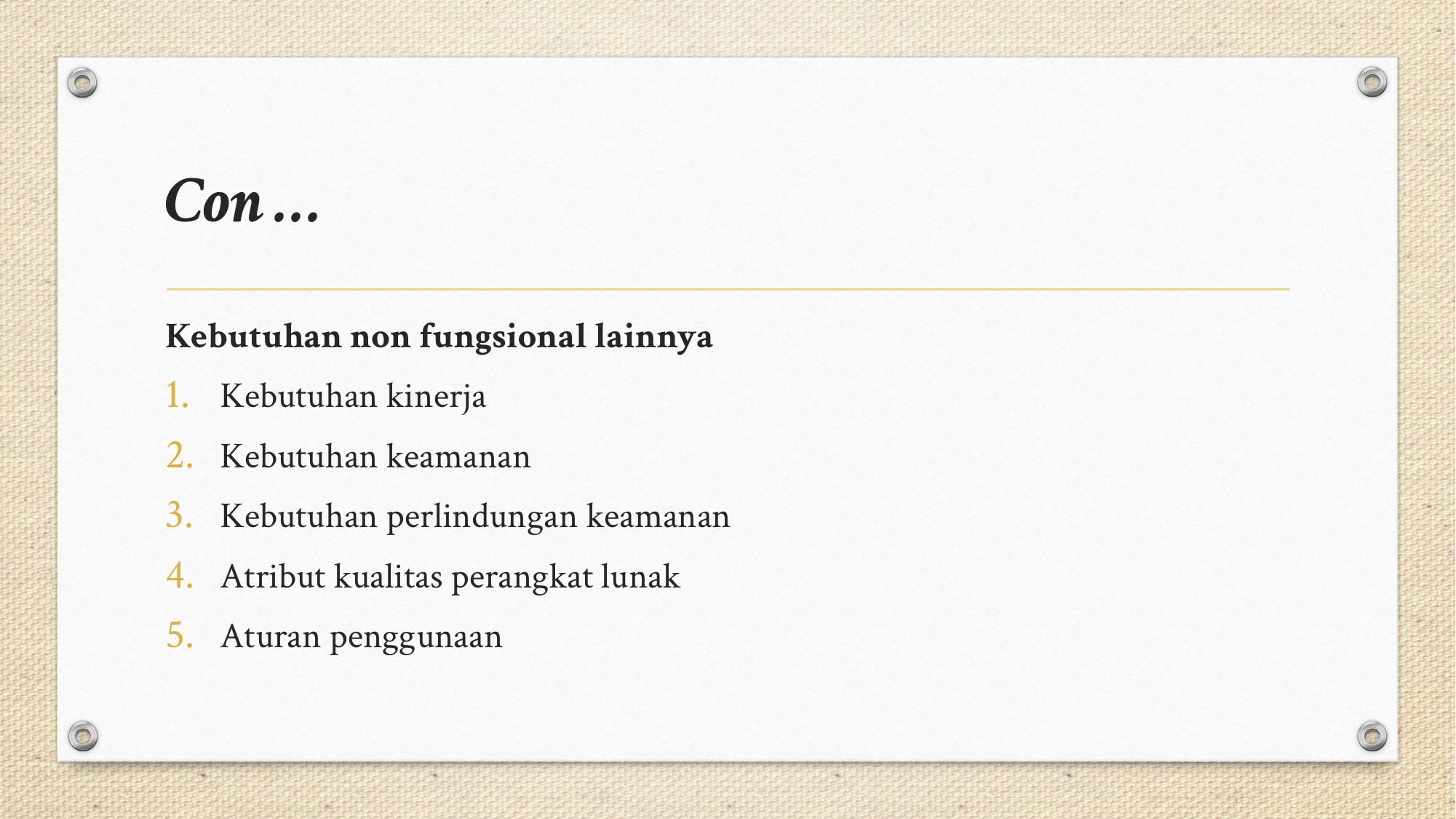

# Con …
Kebutuhan non fungsional lainnya
Kebutuhan kinerja
Kebutuhan keamanan
Kebutuhan perlindungan keamanan
Atribut kualitas perangkat lunak
Aturan penggunaan